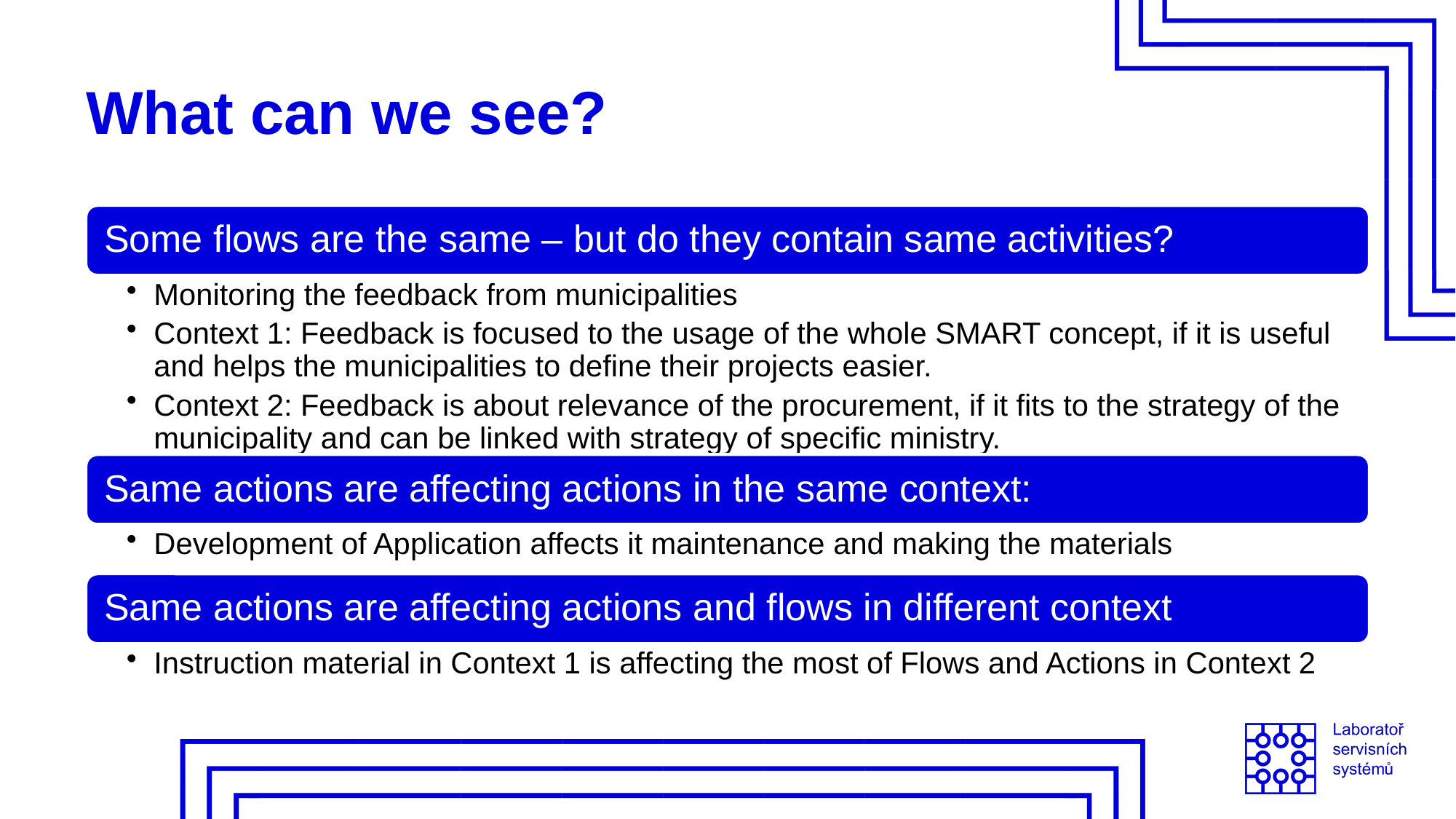

# What can we see?
Some flows are the same – but do they contain same activities?
Monitoring the feedback from municipalities
Context 1: Feedback is focused to the usage of the whole SMART concept, if it is useful and helps the municipalities to define their projects easier.
Context 2: Feedback is about relevance of the procurement, if it fits to the strategy of the municipality and can be linked with strategy of specific ministry.
Same actions are affecting actions in the same context:
Development of Application affects it maintenance and making the materials
Same actions are affecting actions and flows in different context
Instruction material in Context 1 is affecting the most of Flows and Actions in Context 2